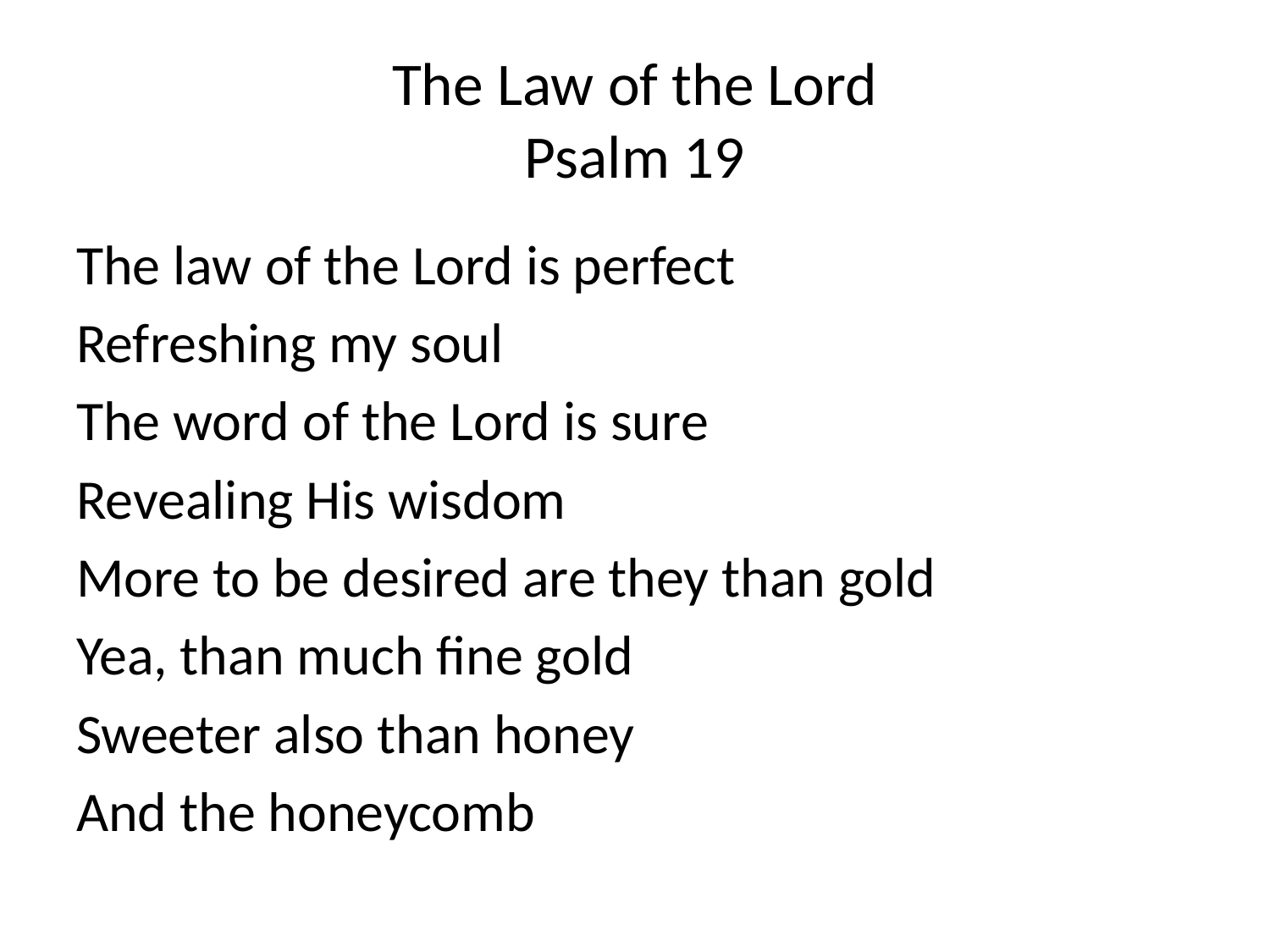

# The Law of the Lord Psalm 19
The law of the Lord is perfect
Refreshing my soul
The word of the Lord is sure
Revealing His wisdom
More to be desired are they than gold
Yea, than much fine gold
Sweeter also than honey
And the honeycomb